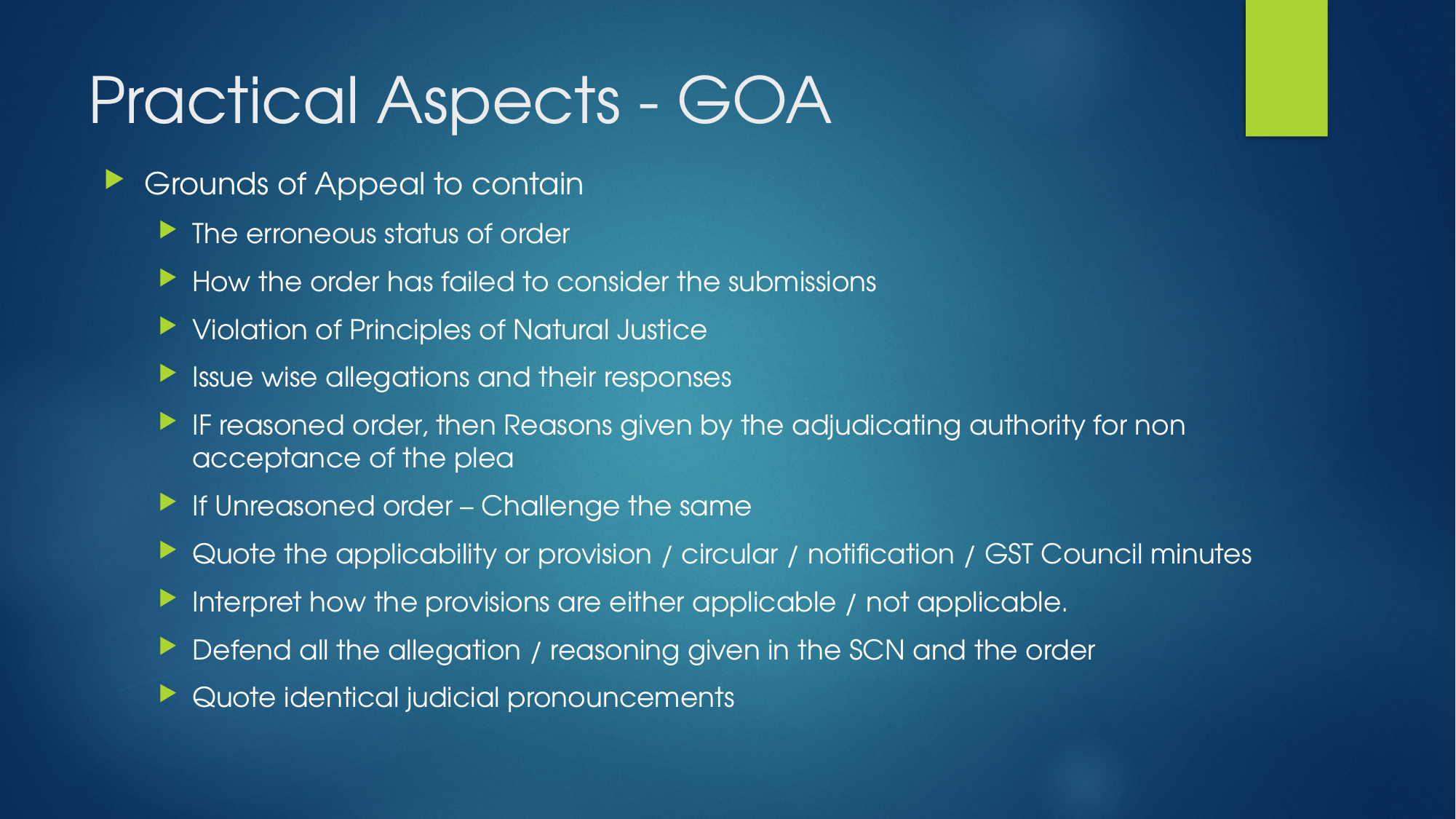

# Practical Aspects - GOA
Grounds of Appeal to contain
The erroneous status of order
How the order has failed to consider the submissions
Violation of Principles of Natural Justice
Issue wise allegations and their responses
IF reasoned order, then Reasons given by the adjudicating authority for non acceptance of the plea
If Unreasoned order – Challenge the same
Quote the applicability or provision / circular / notification / GST Council minutes
Interpret how the provisions are either applicable / not applicable.
Defend all the allegation / reasoning given in the SCN and the order
Quote identical judicial pronouncements